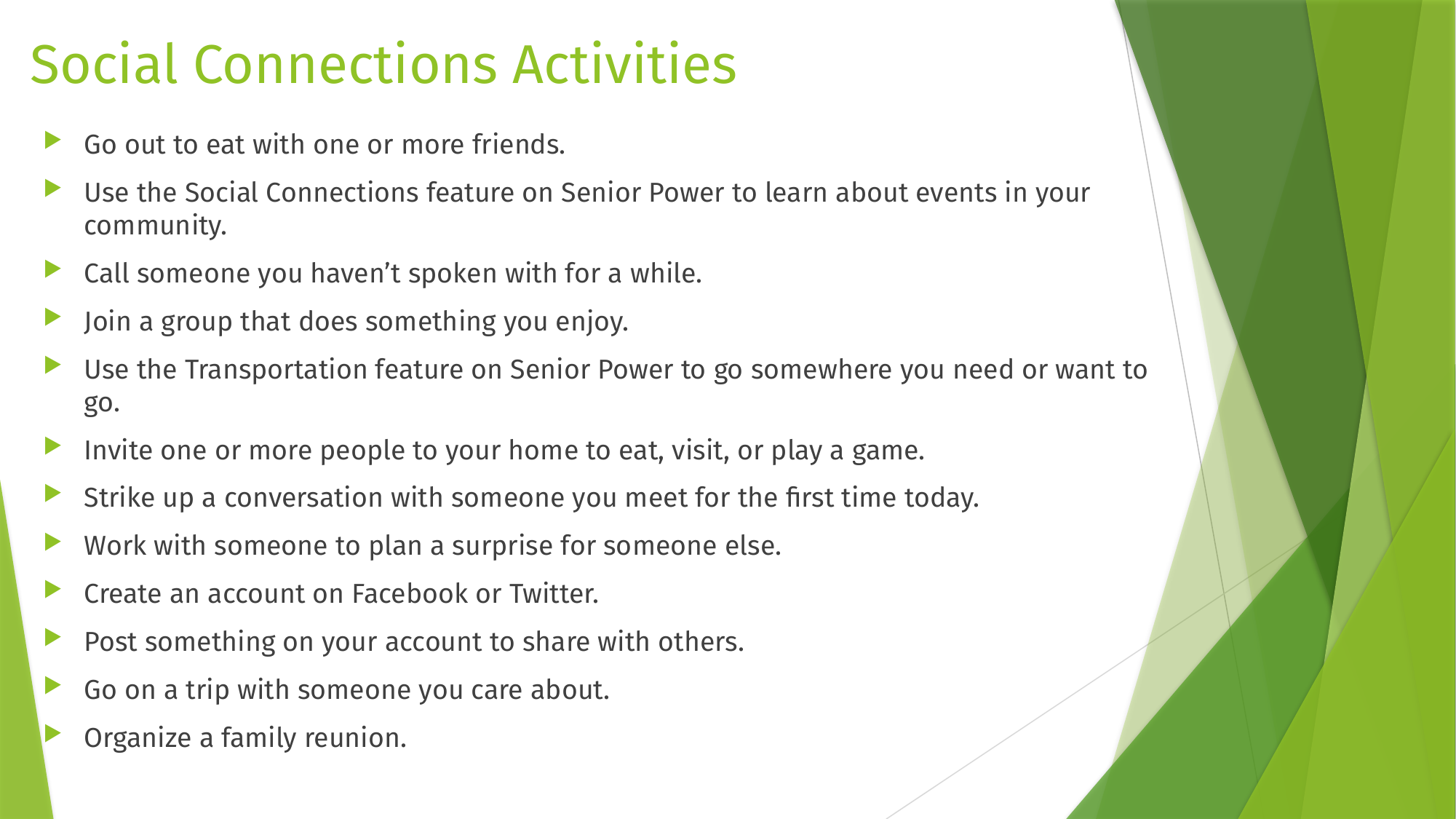

# Social Connections Activities
Go out to eat with one or more friends.
Use the Social Connections feature on Senior Power to learn about events in your community.
Call someone you haven’t spoken with for a while.
Join a group that does something you enjoy.
Use the Transportation feature on Senior Power to go somewhere you need or want to go.
Invite one or more people to your home to eat, visit, or play a game.
Strike up a conversation with someone you meet for the first time today.
Work with someone to plan a surprise for someone else.
Create an account on Facebook or Twitter.
Post something on your account to share with others.
Go on a trip with someone you care about.
Organize a family reunion.